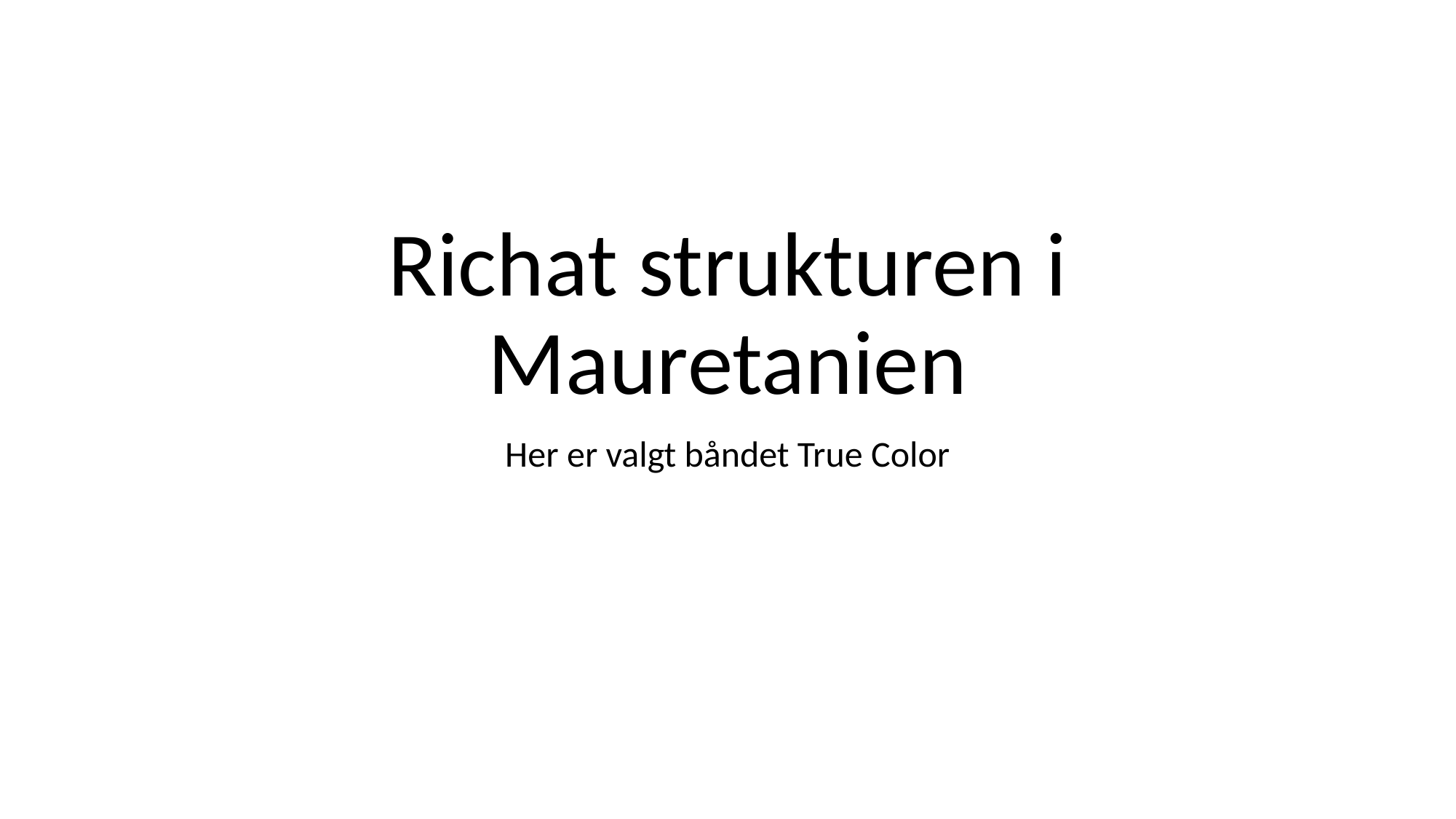

# Richat strukturen i Mauretanien
Her er valgt båndet True Color